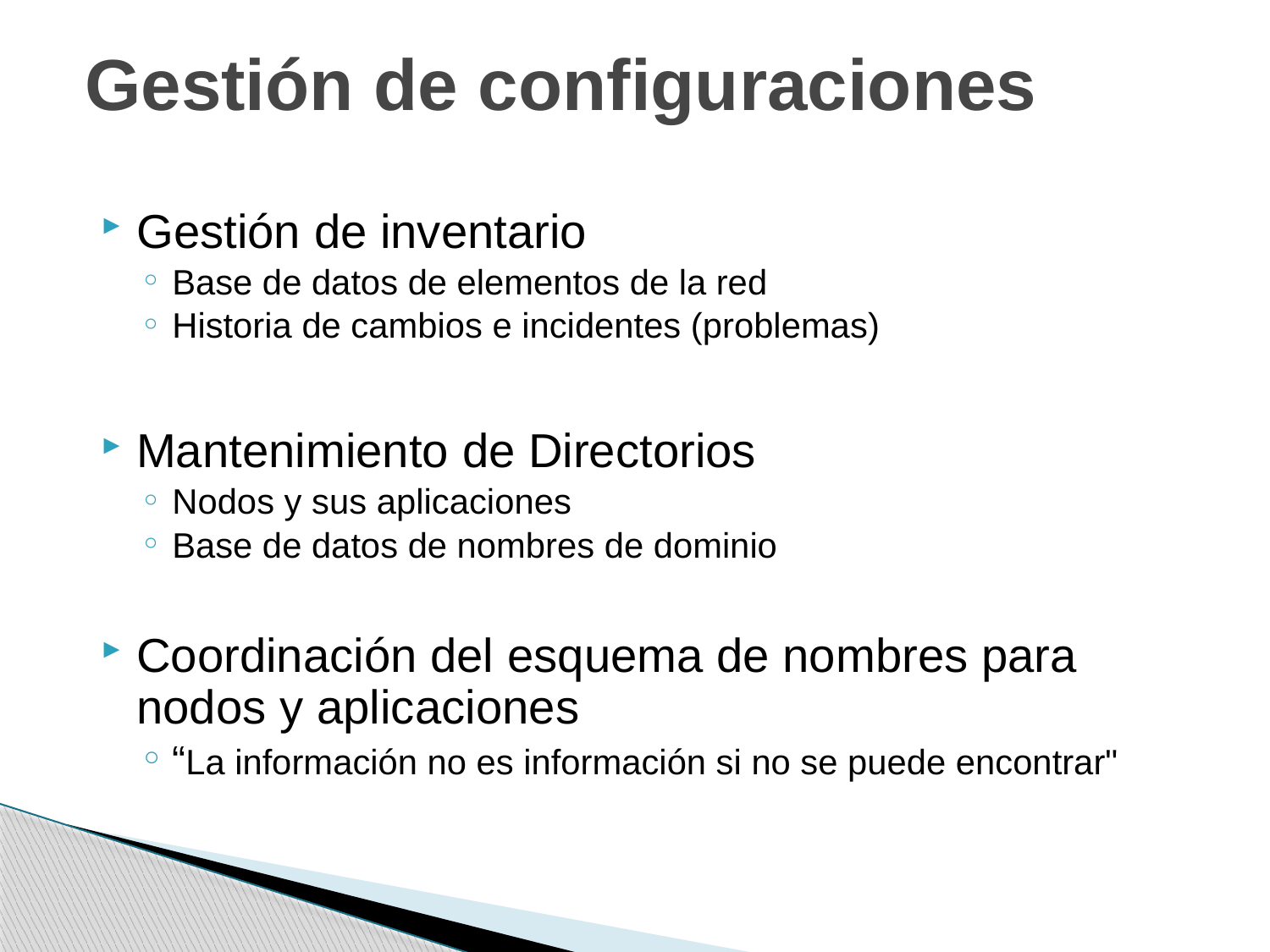

# Gestión de configuraciones
Gestión de inventario
Base de datos de elementos de la red
Historia de cambios e incidentes (problemas)

Mantenimiento de Directorios
Nodos y sus aplicaciones
Base de datos de nombres de dominio

Coordinación del esquema de nombres para nodos y aplicaciones
“La información no es información si no se puede encontrar"